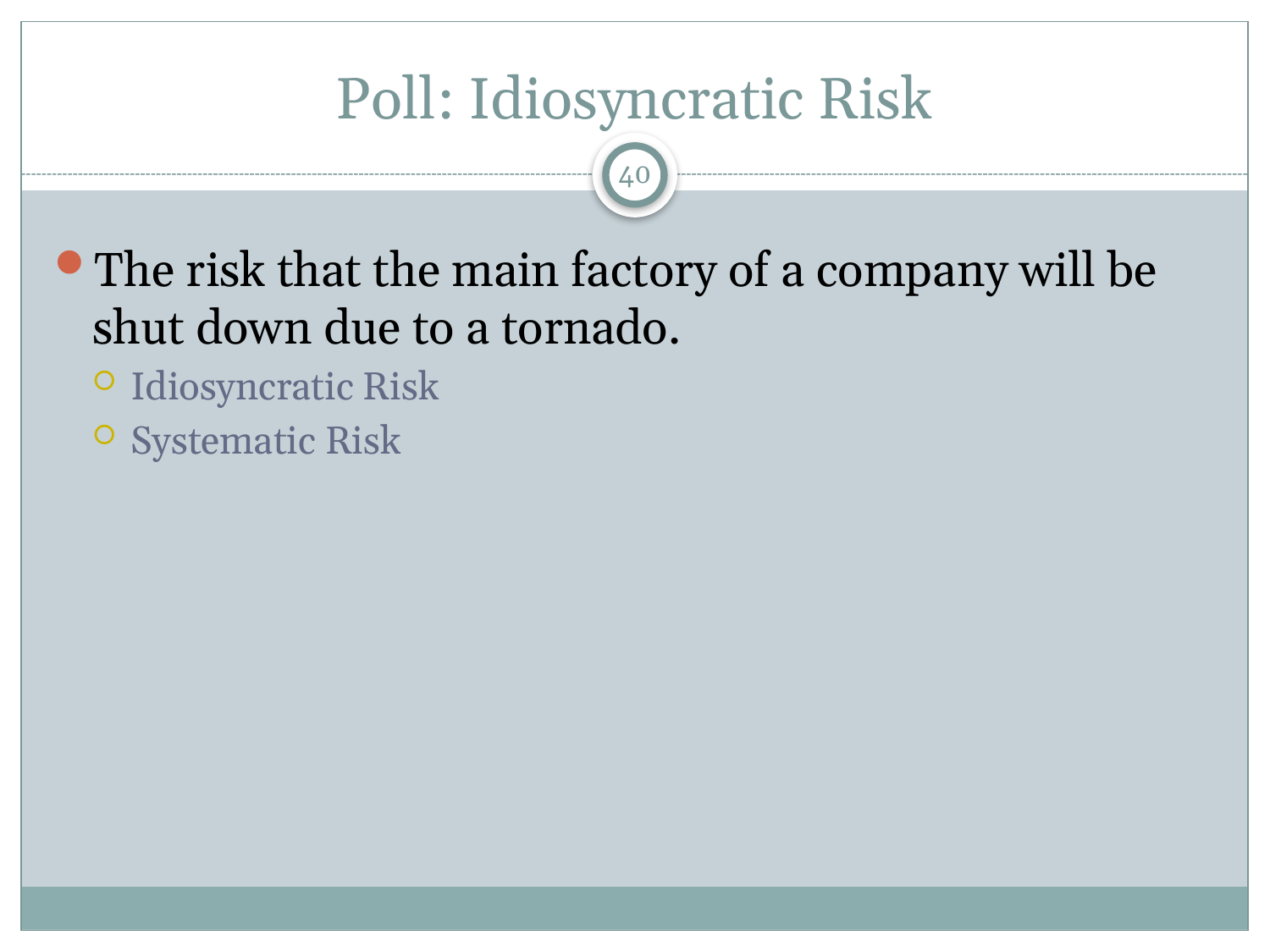

# Poll: Idiosyncratic Risk
40
The risk that the main factory of a company will be shut down due to a tornado.
Idiosyncratic Risk
Systematic Risk